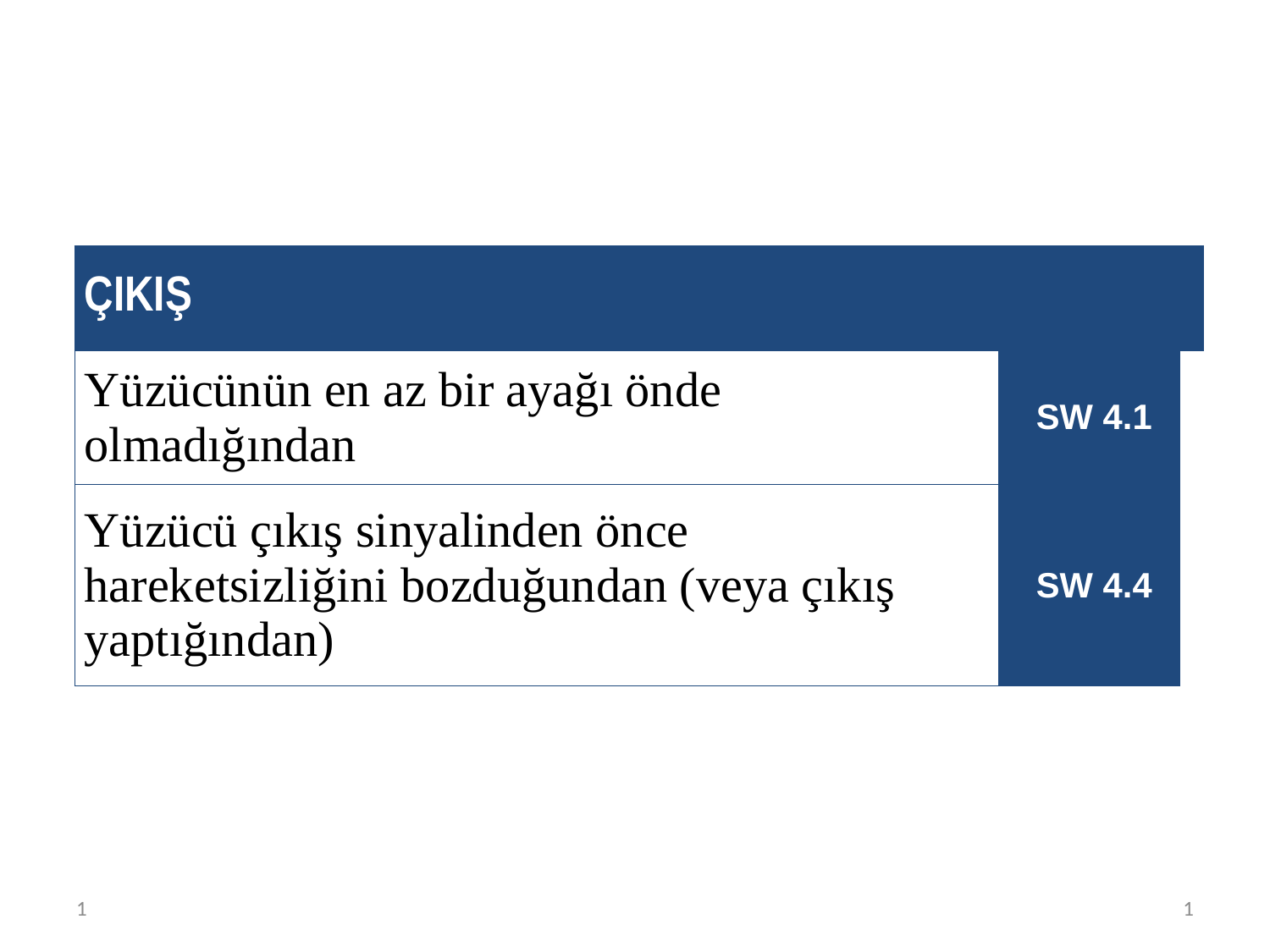

| ÇIKIŞ |  |  |
| --- | --- | --- |
| Yüzücünün en az bir ayağı önde olmadığından | SW 4.1 |  |
| Yüzücü çıkış sinyalinden önce hareketsizliğini bozduğundan (veya çıkış yaptığından) | SW 4.4 |  |
1
1